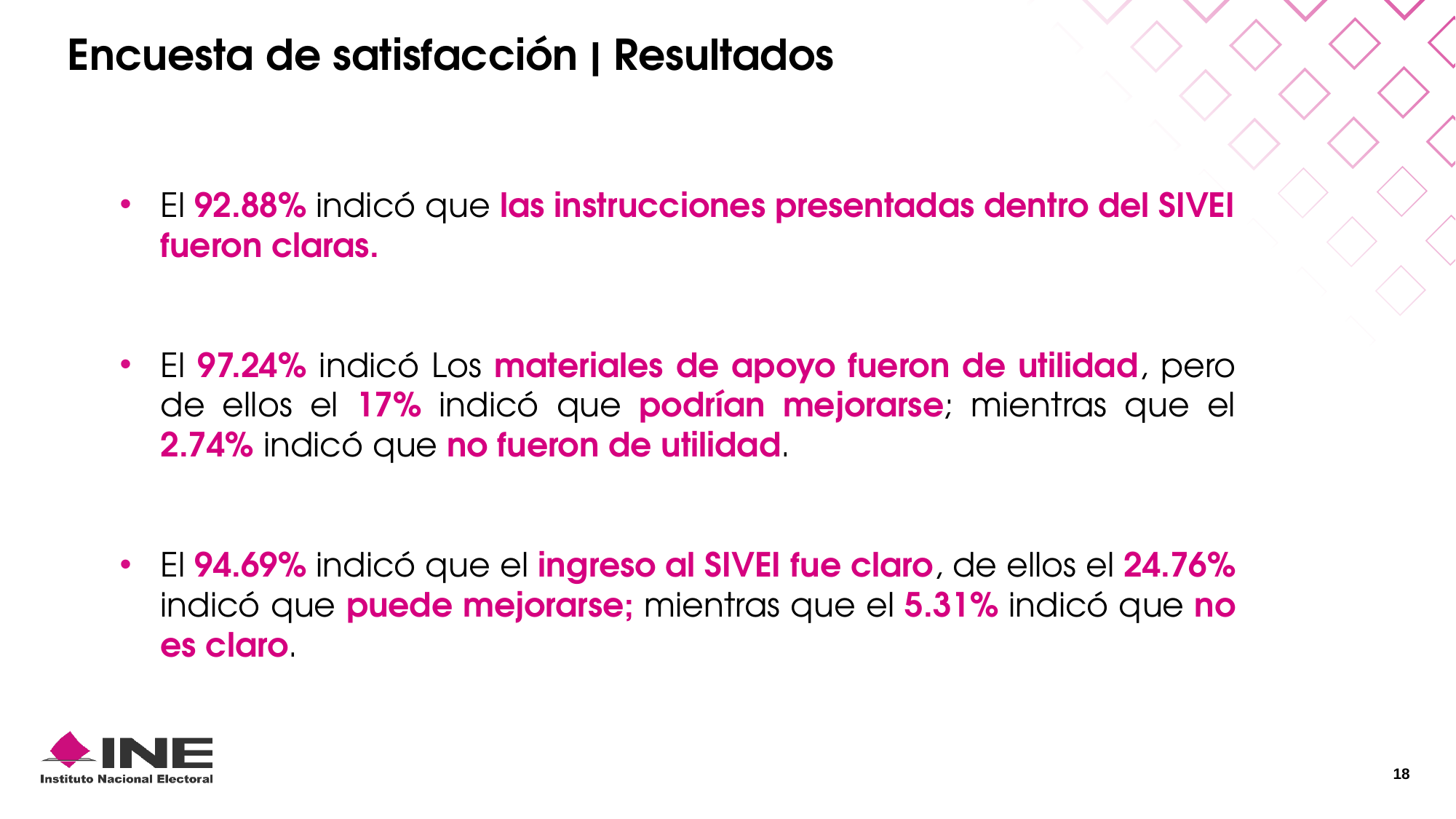

Encuesta de satisfacción | Resultados
El 92.88% indicó que las instrucciones presentadas dentro del SIVEI fueron claras.

El 97.24% indicó Los materiales de apoyo fueron de utilidad, pero de ellos el 17% indicó que podrían mejorarse; mientras que el 2.74% indicó que no fueron de utilidad.

El 94.69% indicó que el ingreso al SIVEI fue claro, de ellos el 24.76% indicó que puede mejorarse; mientras que el 5.31% indicó que no es claro.